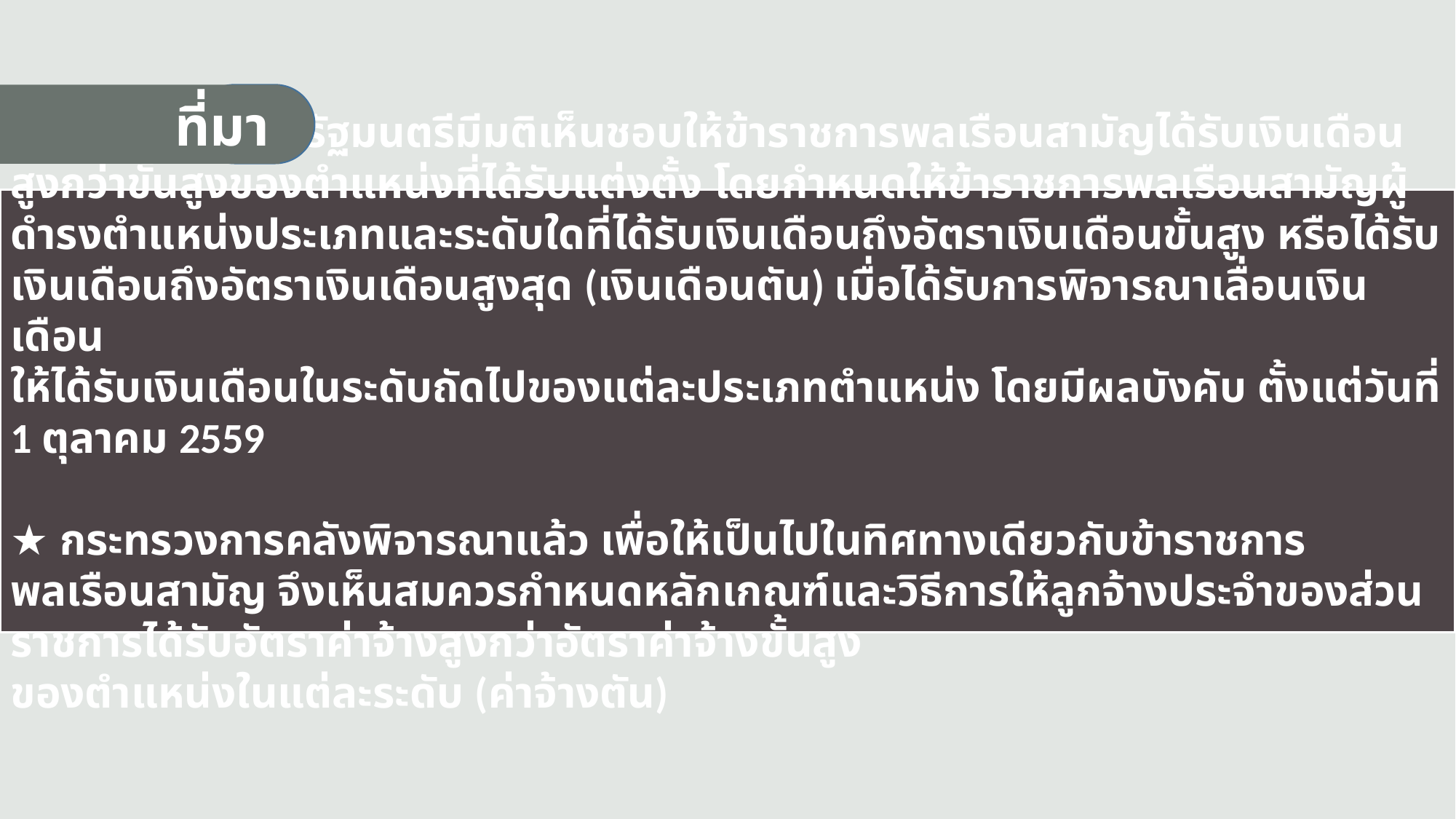

ที่มา
★ จากการที่คณะรัฐมนตรีมีมติเห็นชอบให้ข้าราชการพลเรือนสามัญได้รับเงินเดือนสูงกว่าขั้นสูงของตำแหน่งที่ได้รับแต่งตั้ง โดยกำหนดให้ข้าราชการพลเรือนสามัญผู้ดำรงตำแหน่งประเภทและระดับใดที่ได้รับเงินเดือนถึงอัตราเงินเดือนขั้นสูง หรือได้รับเงินเดือนถึงอัตราเงินเดือนสูงสุด (เงินเดือนตัน) เมื่อได้รับการพิจารณาเลื่อนเงินเดือน
ให้ได้รับเงินเดือนในระดับถัดไปของแต่ละประเภทตำแหน่ง โดยมีผลบังคับ ตั้งแต่วันที่ 1 ตุลาคม 2559

★ กระทรวงการคลังพิจารณาแล้ว เพื่อให้เป็นไปในทิศทางเดียวกับข้าราชการพลเรือนสามัญ จึงเห็นสมควรกำหนดหลักเกณฑ์และวิธีการให้ลูกจ้างประจำของส่วนราชการได้รับอัตราค่าจ้างสูงกว่าอัตราค่าจ้างขั้นสูง
ของตำแหน่งในแต่ละระดับ (ค่าจ้างตัน)